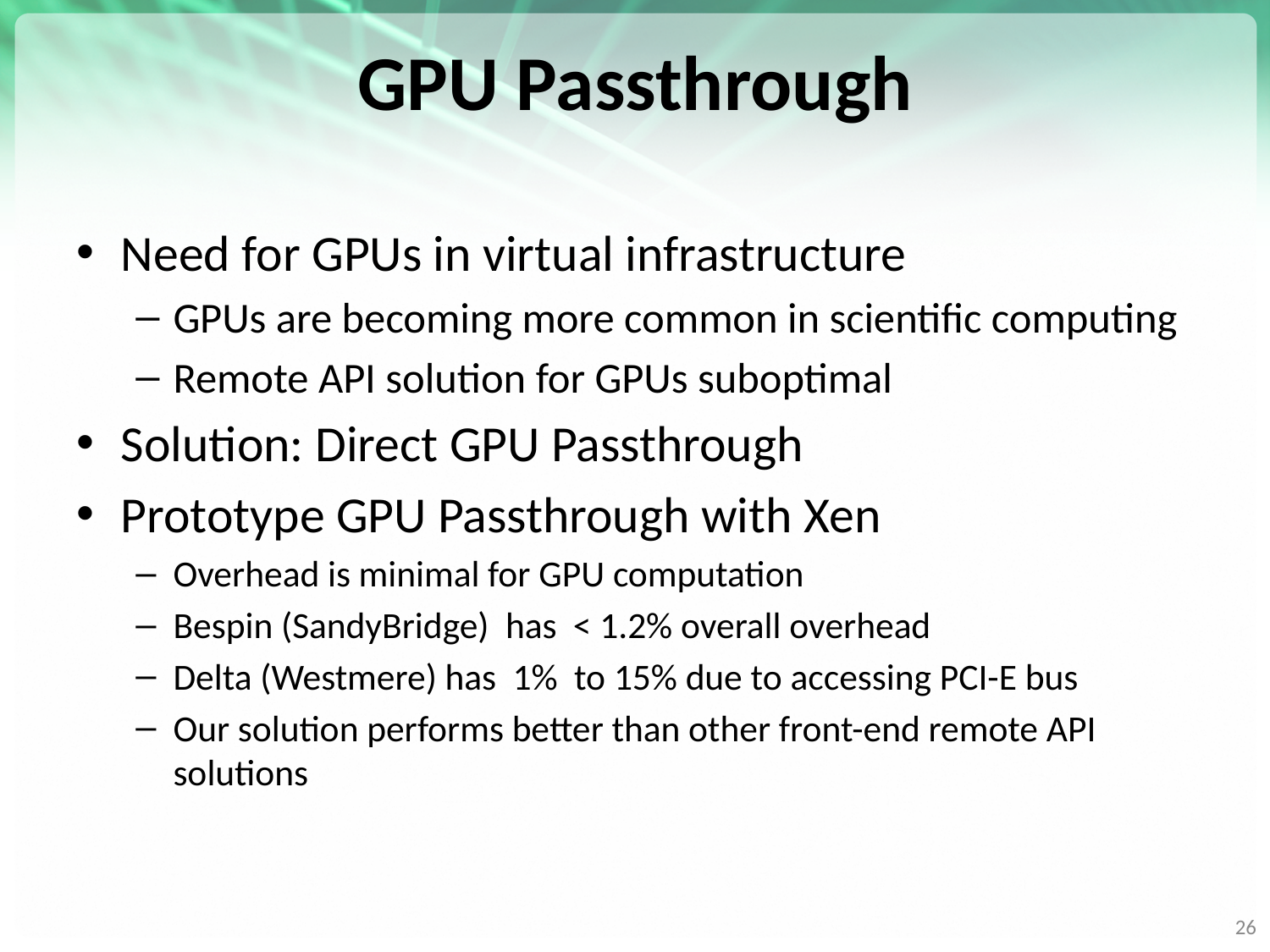

# GPU Passthrough
Need for GPUs in virtual infrastructure
GPUs are becoming more common in scientific computing
Remote API solution for GPUs suboptimal
Solution: Direct GPU Passthrough
Prototype GPU Passthrough with Xen
Overhead is minimal for GPU computation
Bespin (SandyBridge)  has  < 1.2% overall overhead
Delta (Westmere) has  1%  to 15% due to accessing PCI-E bus
Our solution performs better than other front-end remote API solutions

26